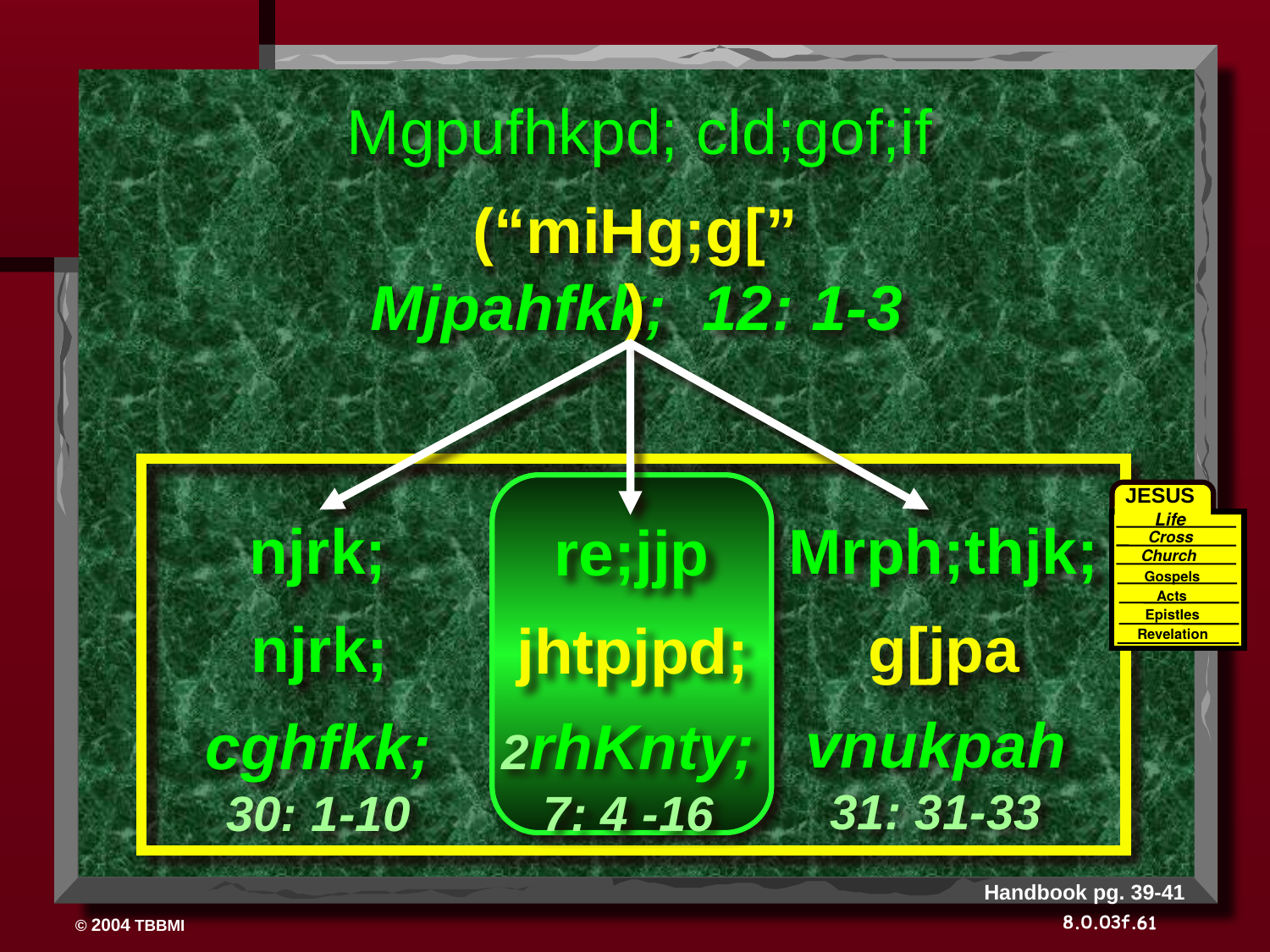

Mgpufhkpd; cld;gof;if

(“miHg;g[”)

Mjpahfkk;  12: 1-3

JESUS

Life

Cross

Church

Gospels

Acts

Epistles

Revelation

Mrph;thjk;

njrk;

re;jjp

njrk;

g[jpa

jhtpjpd;

vnukpah
31: 31-33
cghfkk;
30: 1-10
2rhKnty;
7: 4 -16
Handbook pg. 39-41
61